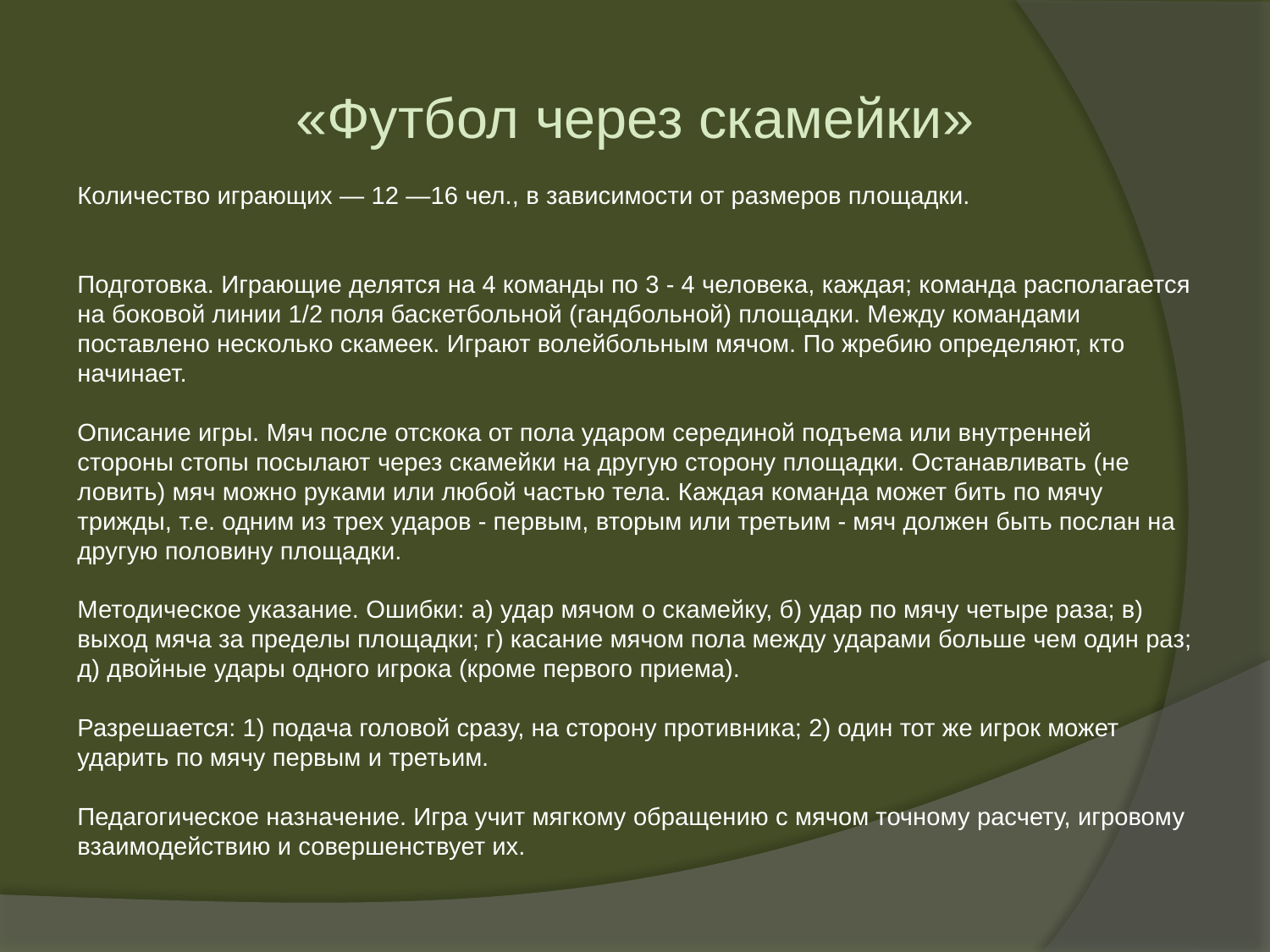

«Футбол через скамейки»

Количество играющих — 12 —16 чел., в зависимости от размеров площадки.

Подготовка. Играющие делятся на 4 команды по 3 - 4 человека, каждая; команда располагается на боковой линии 1/2 поля баскетбольной (гандбольной) площадки. Между командами поставлено несколько скамеек. Играют волейбольным мячом. По жребию определяют, кто начинает.

Описание игры. Мяч после отскока от пола ударом серединой подъема или внутренней стороны стопы посылают через скамейки на другую сторону площадки. Останавливать (не ловить) мяч можно руками или любой частью тела. Каждая команда может бить по мячу трижды, т.е. одним из трех ударов - первым, вторым или третьим - мяч должен быть послан на другую половину площадки.

Методическое указание. Ошибки: а) удар мячом о скамейку, б) удар по мячу четыре раза; в) выход мяча за пределы площадки; г) касание мячом пола между ударами больше чем один раз; д) двойные удары одного игрока (кроме первого приема).

Разрешается: 1) подача головой сразу, на сторону противника; 2) один тот же игрок может ударить по мячу первым и третьим.

Педагогическое назначение. Игра учит мягкому обращению с мячом точному расчету, игровому взаимодействию и совершенствует их.